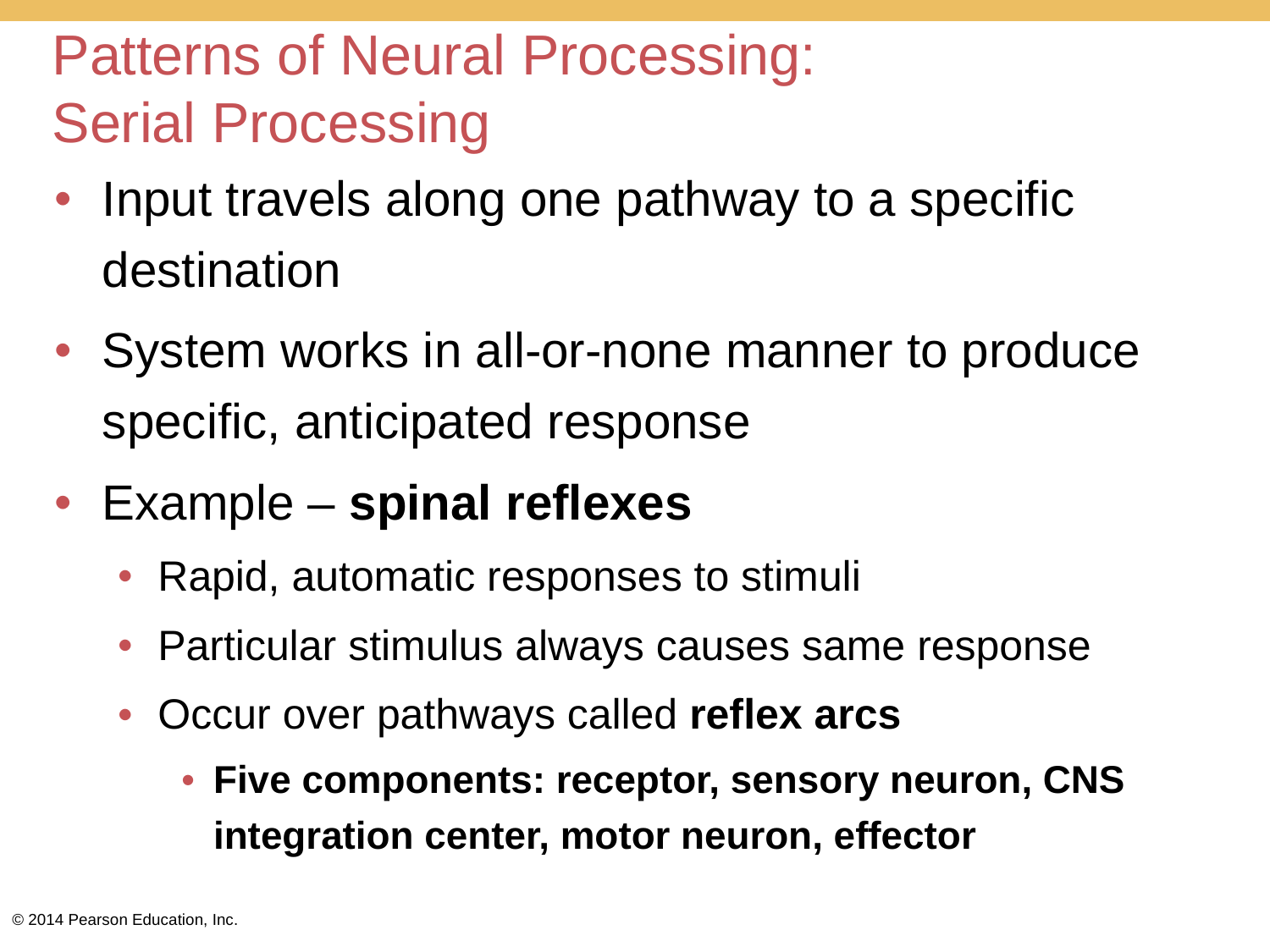

# Patterns of Neural Processing: Serial Processing
Input travels along one pathway to a specific destination
System works in all-or-none manner to produce specific, anticipated response
Example – spinal reflexes
Rapid, automatic responses to stimuli
Particular stimulus always causes same response
Occur over pathways called reflex arcs
Five components: receptor, sensory neuron, CNS integration center, motor neuron, effector